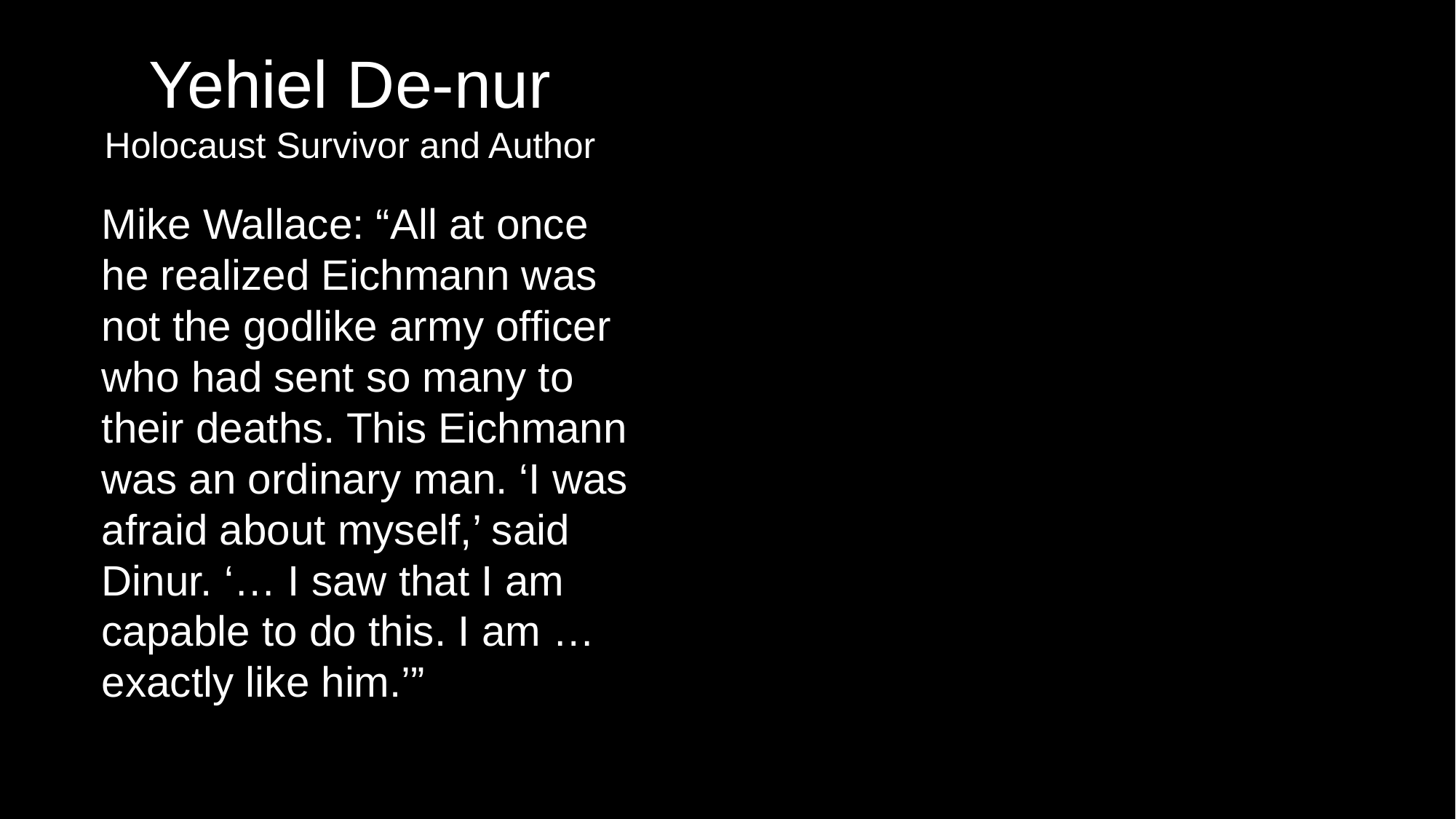

Yehiel De-nur
Holocaust Survivor and Author
Mike Wallace: “All at once he realized Eichmann was not the godlike army officer who had sent so many to their deaths. This Eichmann was an ordinary man. ‘I was afraid about myself,’ said Dinur. ‘… I saw that I am capable to do this. I am … exactly like him.’”